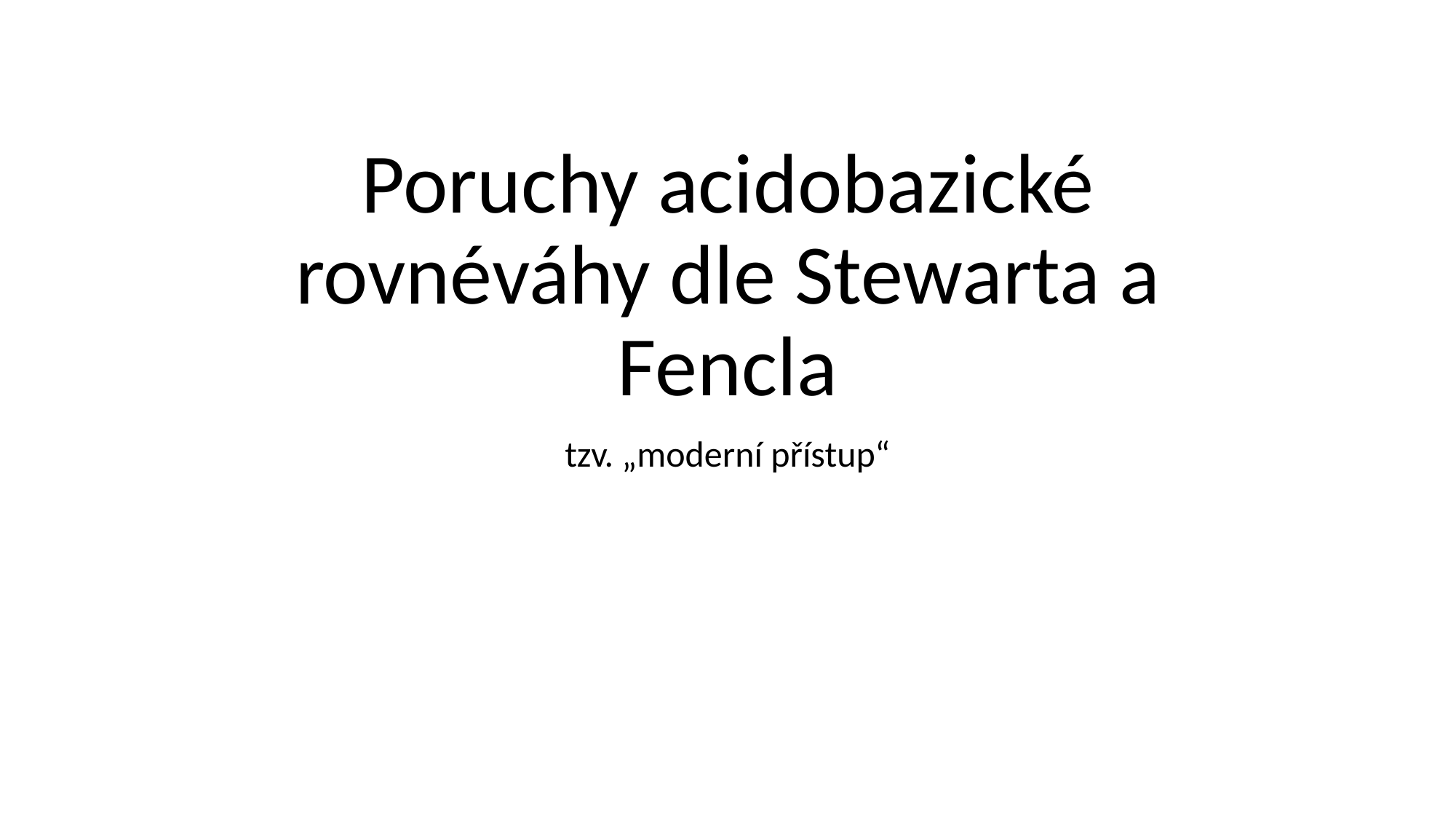

# Poruchy acidobazické rovnéváhy dle Stewarta a Fencla
tzv. „moderní přístup“